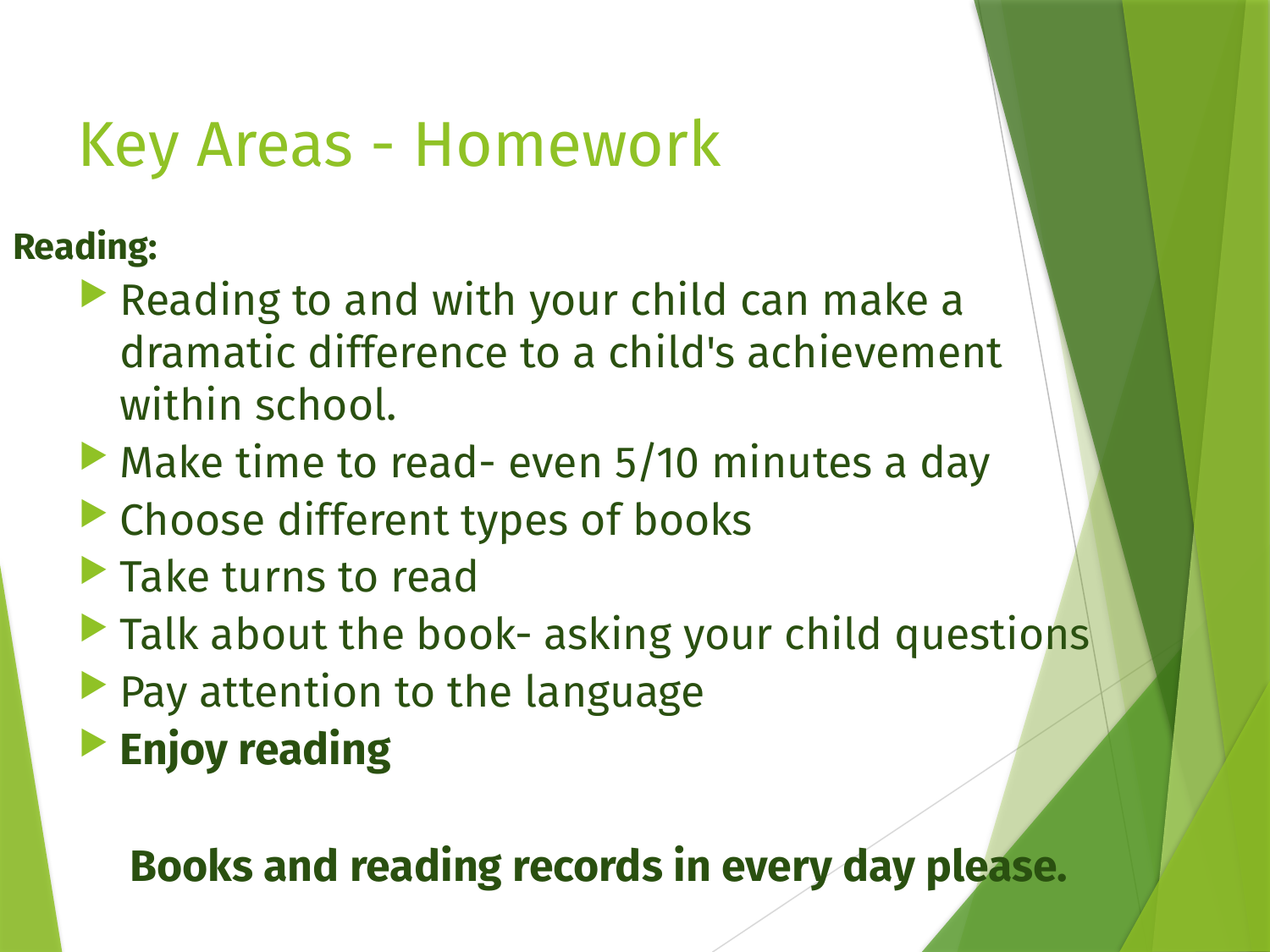

# Key Areas - Homework
Reading:
Reading to and with your child can make a dramatic difference to a child's achievement within school.
Make time to read- even 5/10 minutes a day
Choose different types of books
Take turns to read
Talk about the book- asking your child questions
Pay attention to the language
Enjoy reading

Books and reading records in every day please.